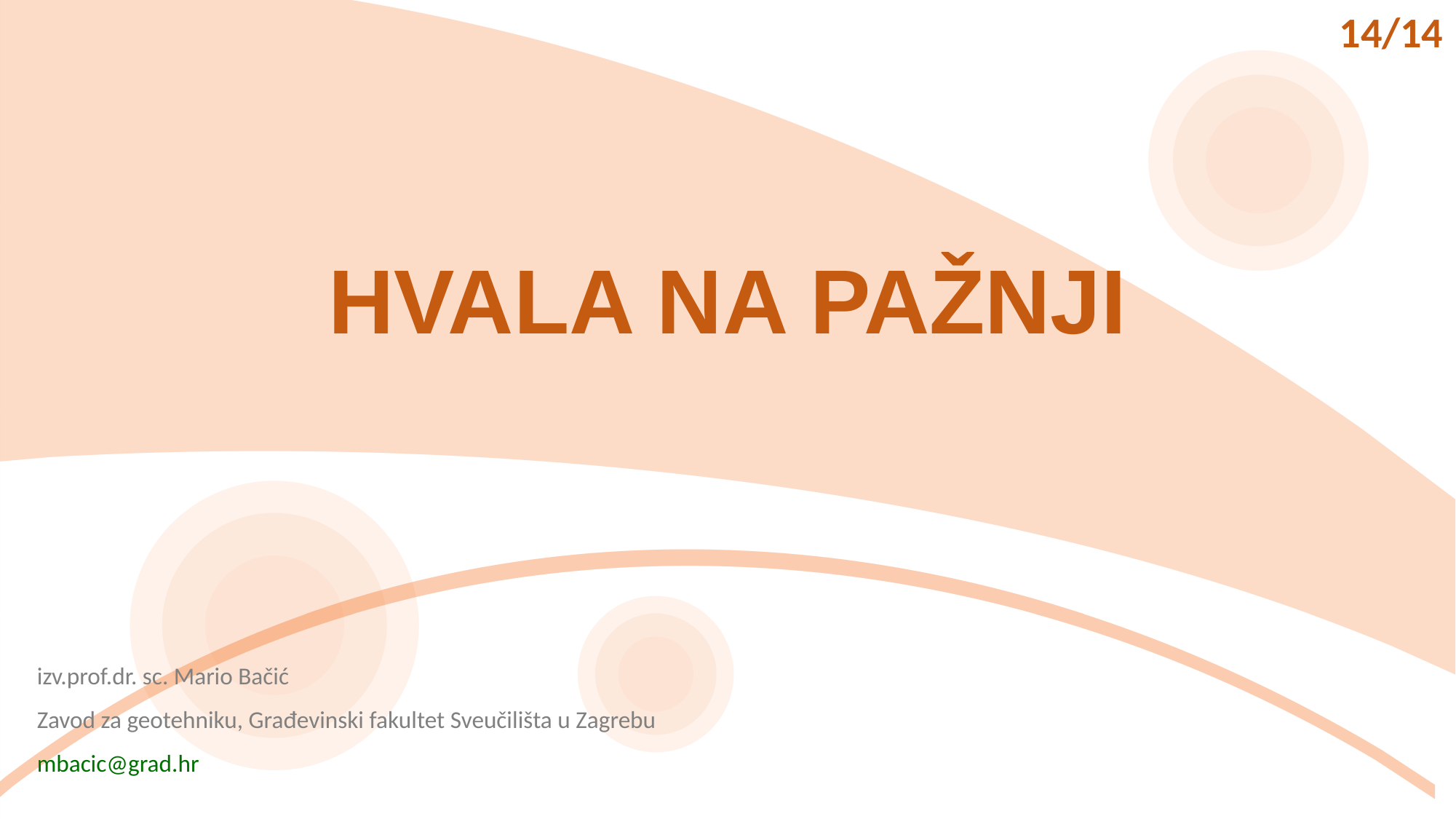

14/14
HVALA NA PAŽNJI

izv.prof.dr. sc. Mario Bačić
Zavod za geotehniku, Građevinski fakultet Sveučilišta u Zagrebu
mbacic@grad.hr